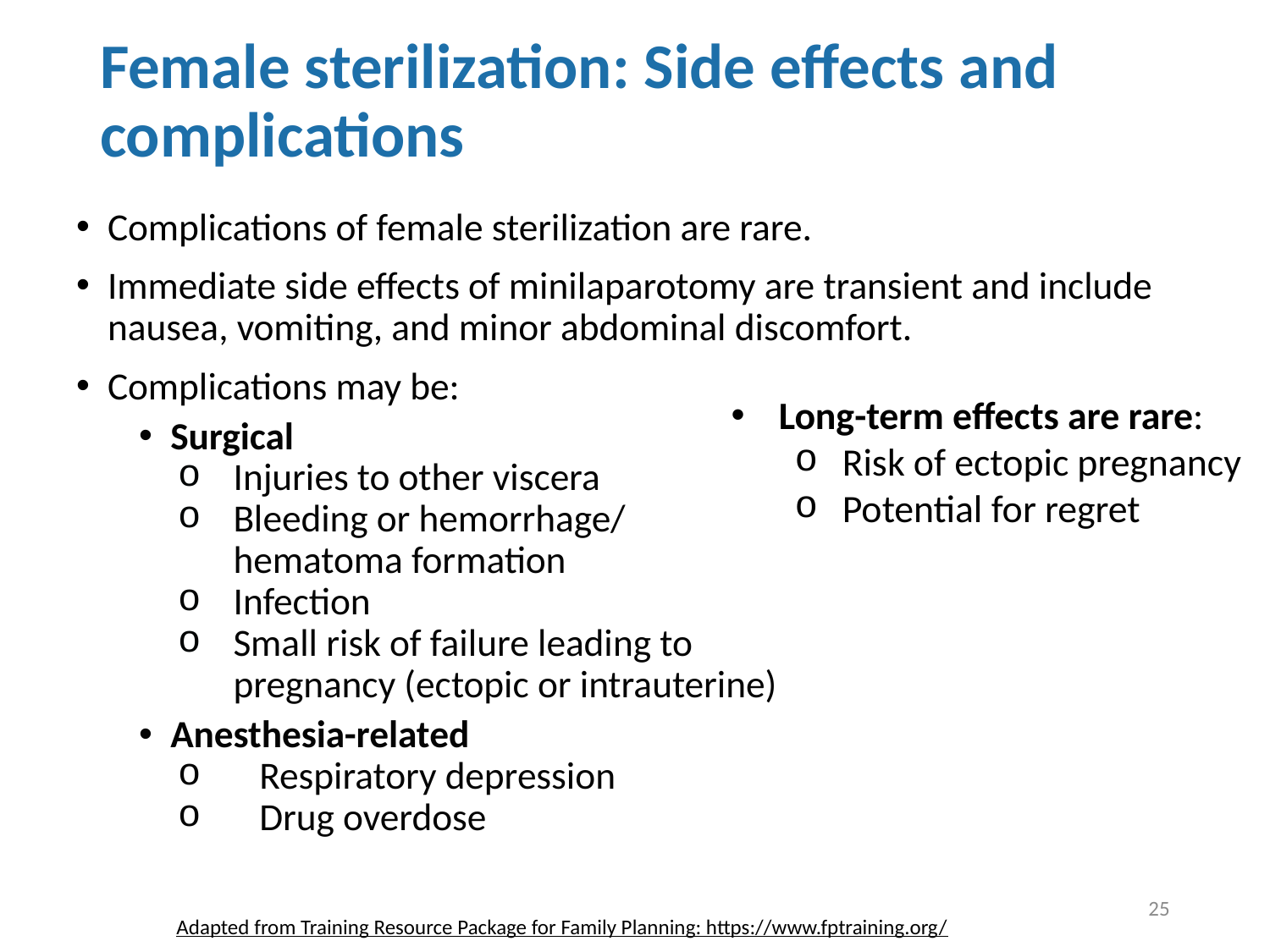

# Female sterilization: Side effects and complications
Complications of female sterilization are rare.
Immediate side effects of minilaparotomy are transient and include nausea, vomiting, and minor abdominal discomfort.
Complications may be:
Surgical
Injuries to other viscera
Bleeding or hemorrhage/
hematoma formation
Infection
Small risk of failure leading to
pregnancy (ectopic or intrauterine)
Anesthesia-related
   Respiratory depression
   Drug overdose

Long-term effects are rare:
Risk of ectopic pregnancy
Potential for regret
25
Adapted from Training Resource Package for Family Planning: https://www.fptraining.org/